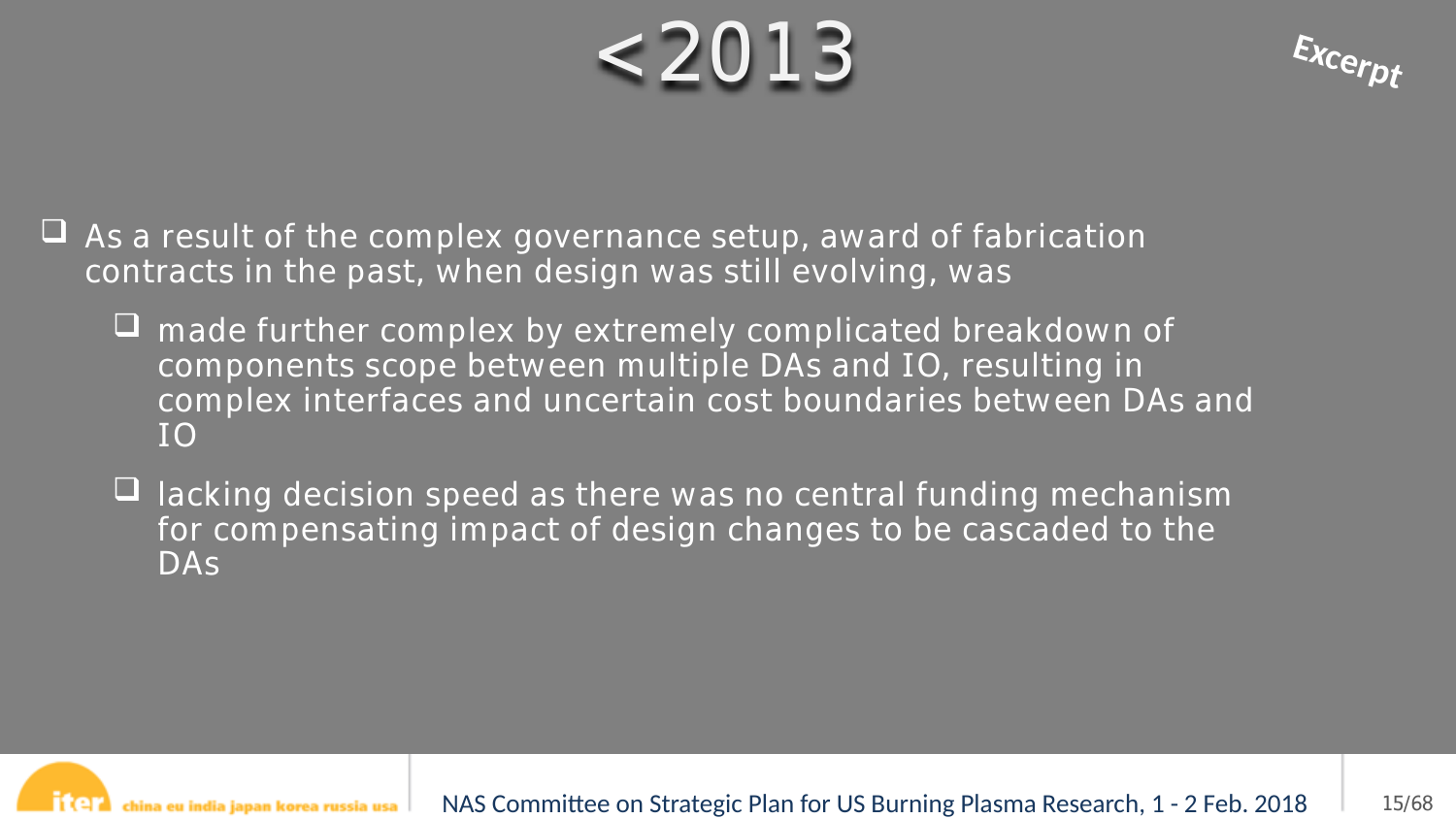

<2013
Excerpt
As a result of the complex governance setup, award of fabrication contracts in the past, when design was still evolving, was
made further complex by extremely complicated breakdown of components scope between multiple DAs and IO, resulting in complex interfaces and uncertain cost boundaries between DAs and IO
lacking decision speed as there was no central funding mechanism for compensating impact of design changes to be cascaded to the DAs